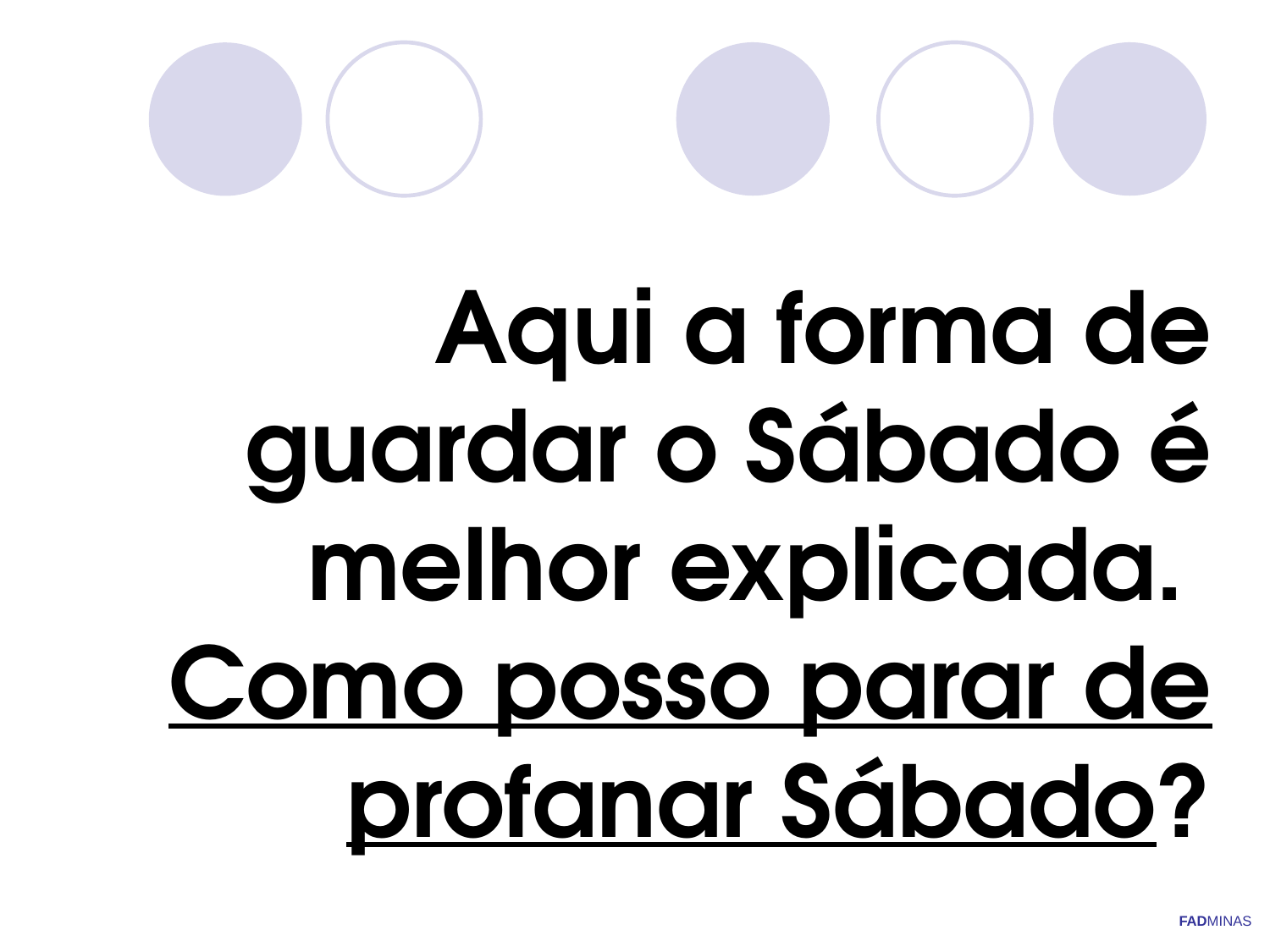

# Aqui a forma de guardar o Sábado é melhor explicada. Como posso parar de profanar Sábado?
FADMINAS